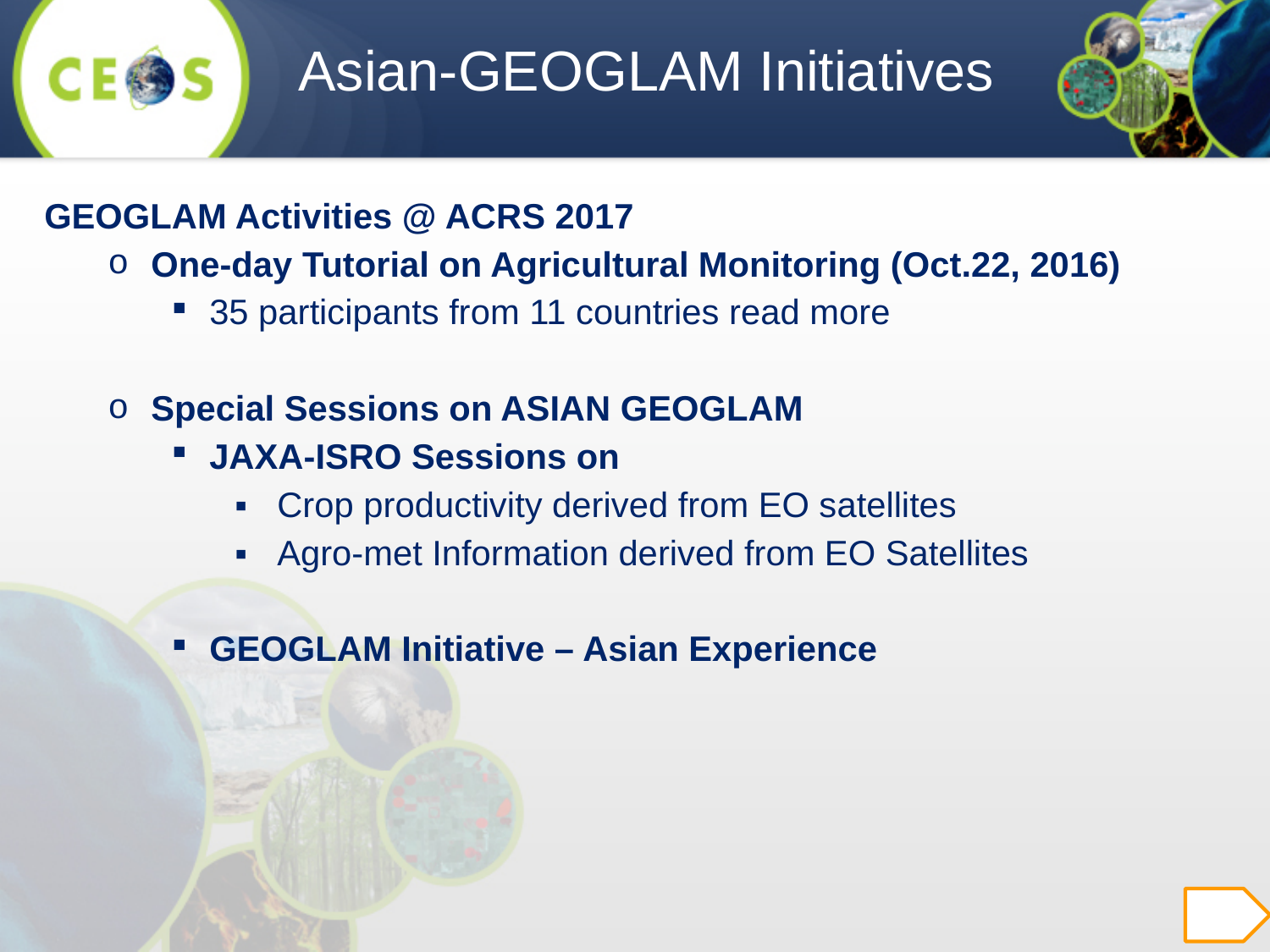

Asian-GEOGLAM Initiatives
GEOGLAM Activities @ ACRS 2017
One-day Tutorial on Agricultural Monitoring (Oct.22, 2016)
35 participants from 11 countries read more

Special Sessions on ASIAN GEOGLAM
JAXA-ISRO Sessions on
Crop productivity derived from EO satellites
Agro-met Information derived from EO Satellites

GEOGLAM Initiative – Asian Experience